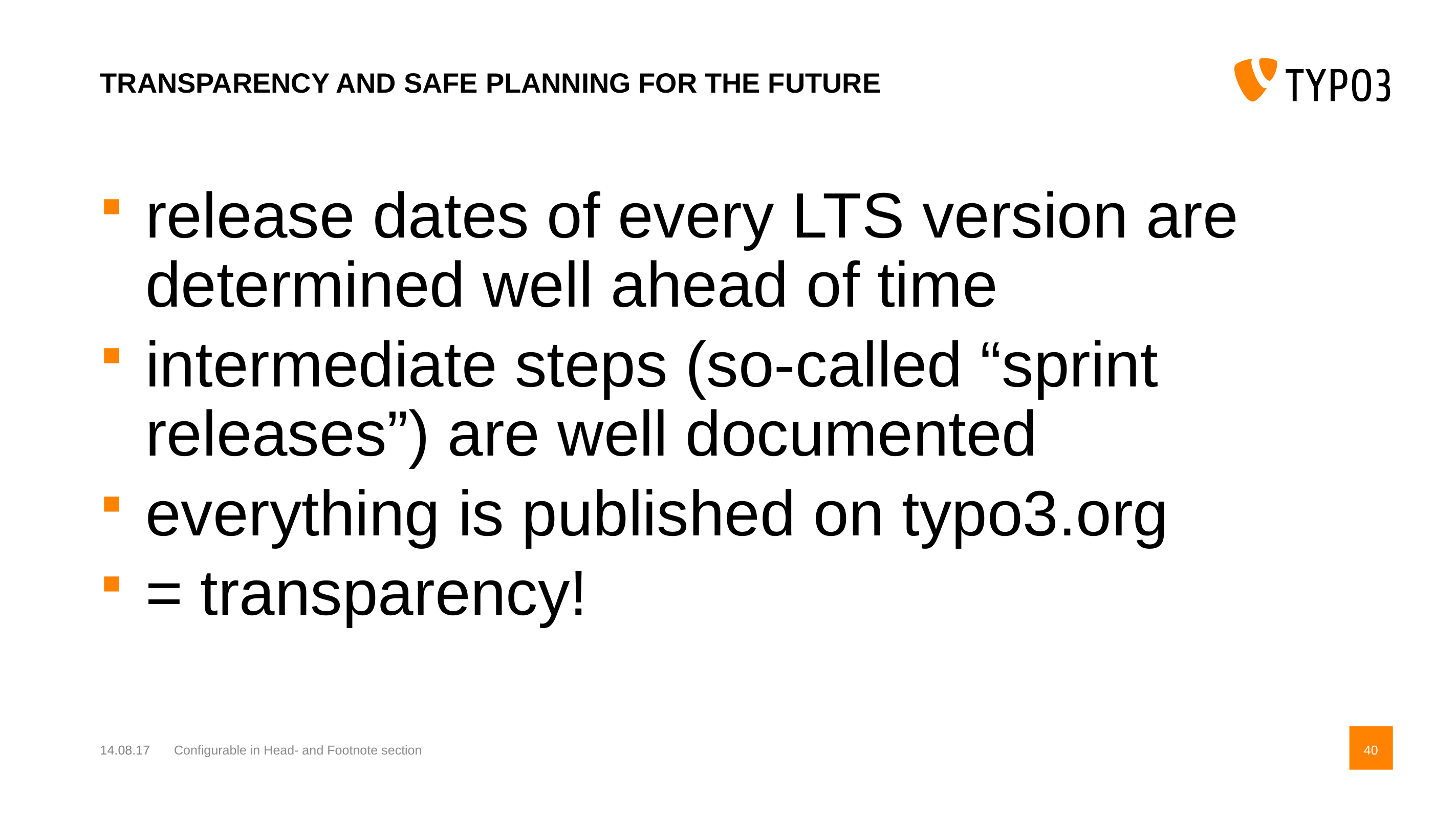

# Transparency and safe planning for the future
release dates of every LTS version are determined well ahead of time
intermediate steps (so-called “sprint releases”) are well documented
everything is published on typo3.org
= transparency!
14.08.17
Configurable in Head- and Footnote section
40